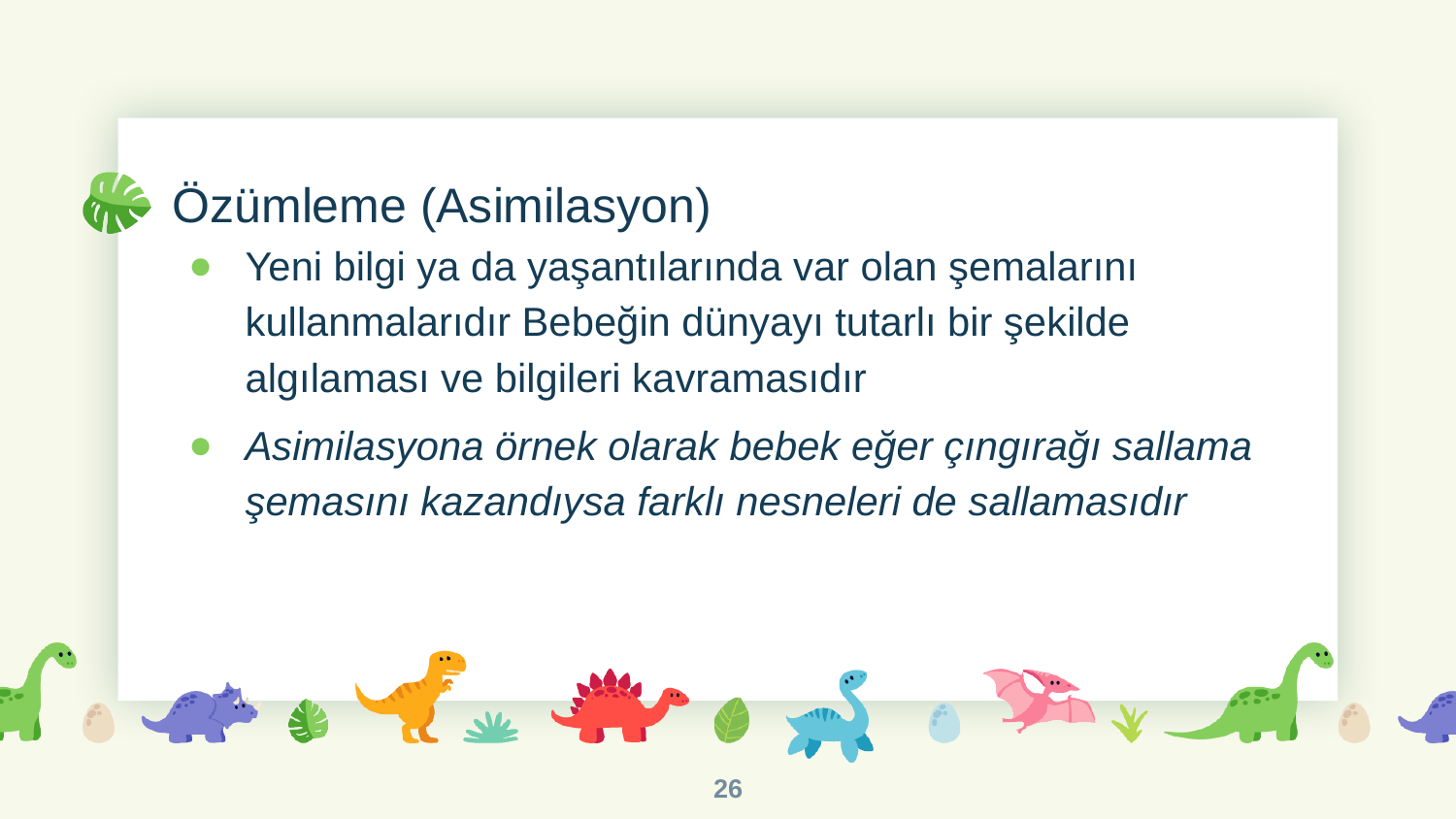

# Özümleme (Asimilasyon)
Yeni bilgi ya da yaşantılarında var olan şemalarını kullanmalarıdır Bebeğin dünyayı tutarlı bir şekilde algılaması ve bilgileri kavramasıdır
Asimilasyona örnek olarak bebek eğer çıngırağı sallama şemasını kazandıysa farklı nesneleri de sallamasıdır
26